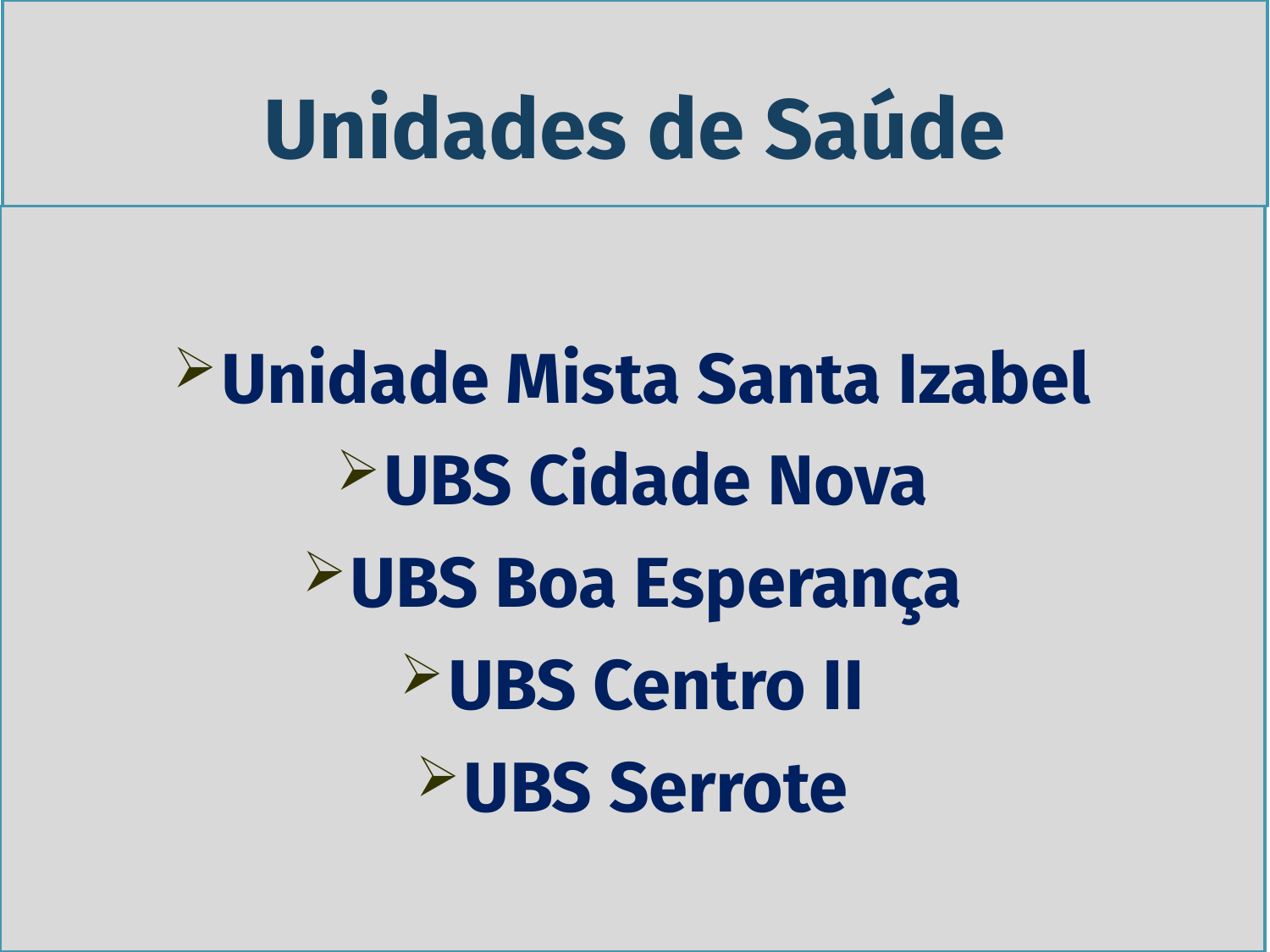

# Unidades de Saúde
Unidade Mista Santa Izabel
UBS Cidade Nova
UBS Boa Esperança
UBS Centro II
UBS Serrote